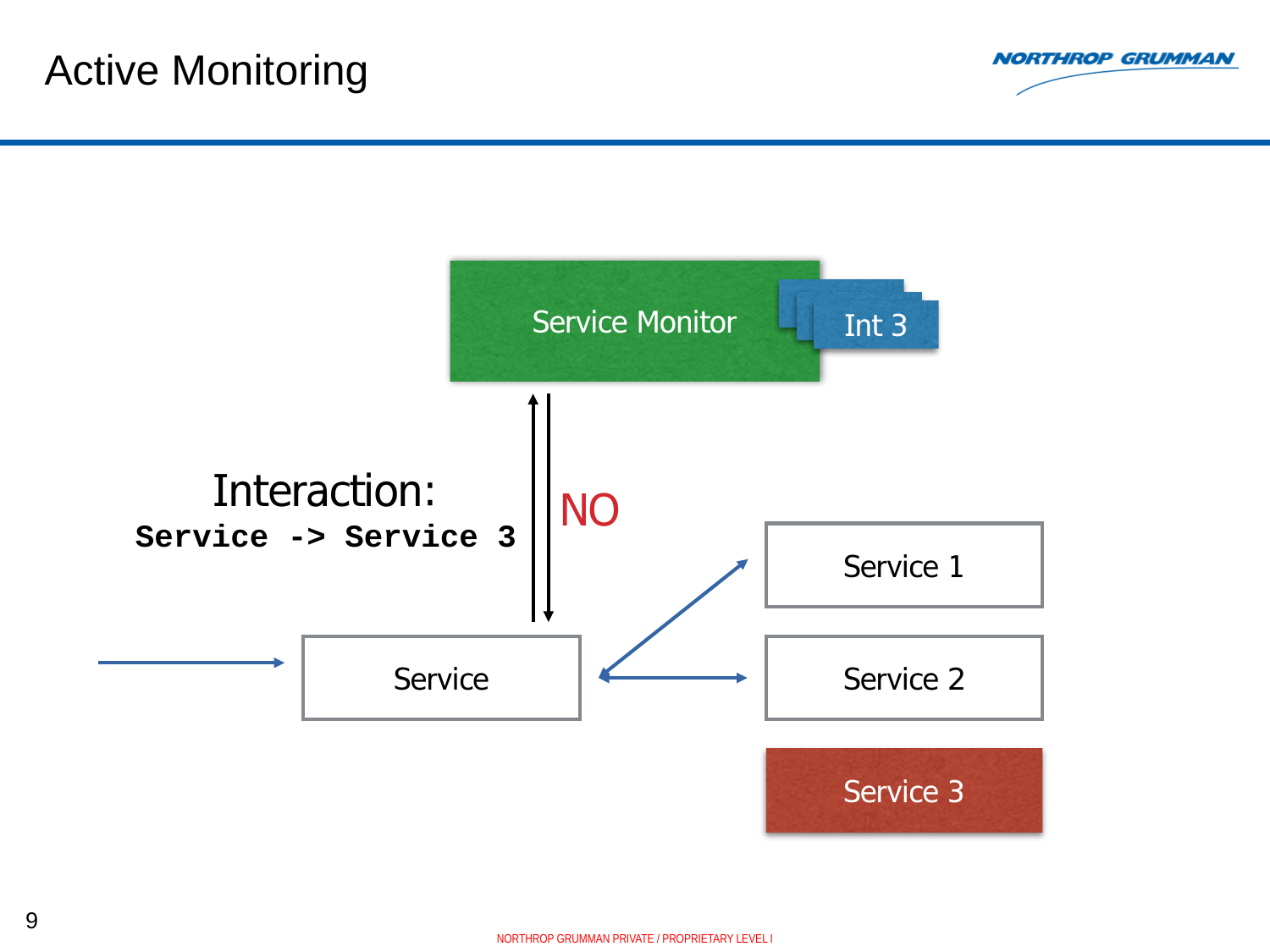

# Active Monitoring
Service Monitor
Int 1
Int 2
Int 3

Interaction:
Service -> Service 3

NO
Service 1

Service
Service 2

Service 3
9
NORTHROP GRUMMAN PRIVATE / PROPRIETARY LEVEL I